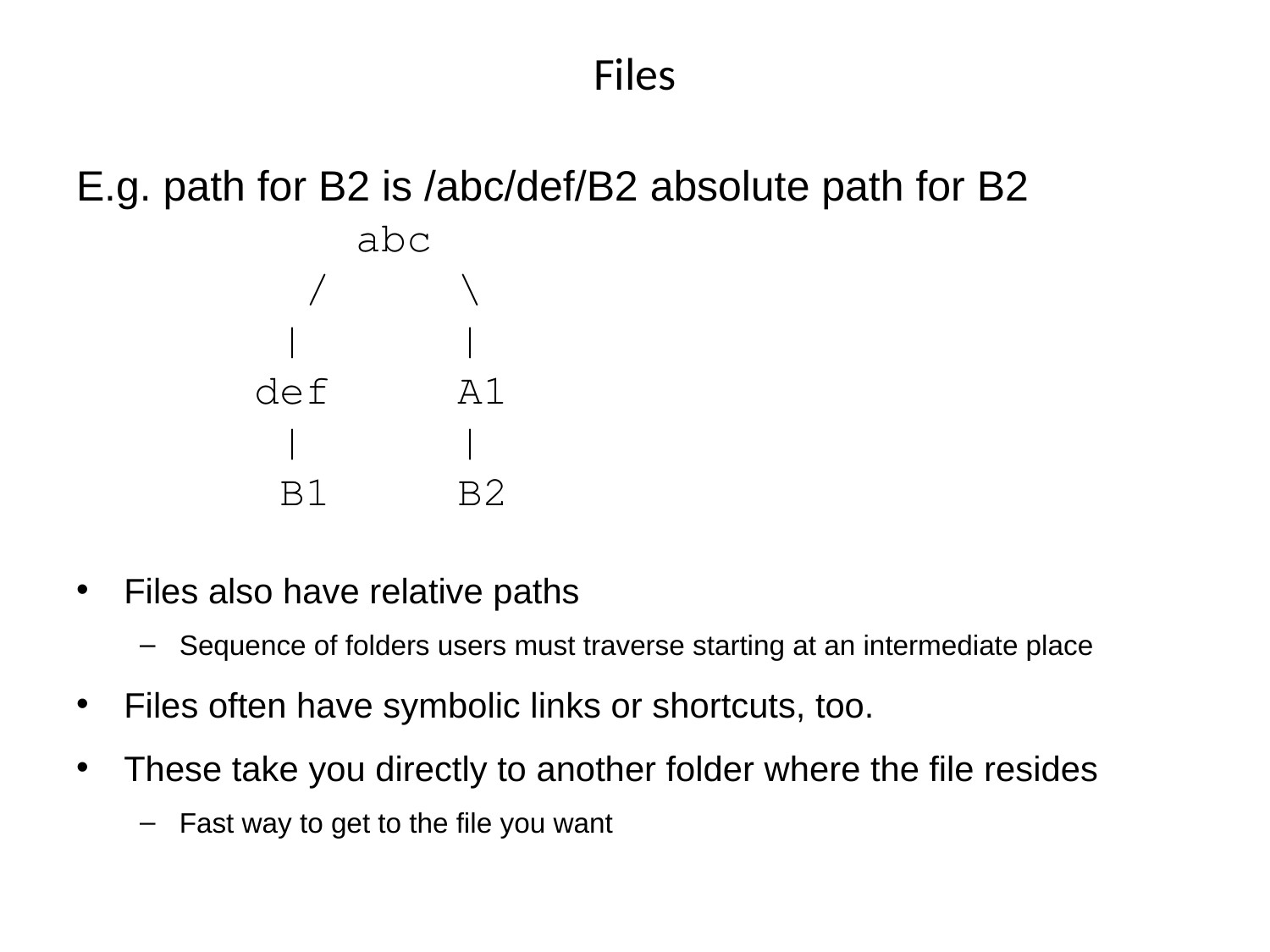

# Files
E.g. path for B2 is /abc/def/B2 absolute path for B2
		 abc
	    /     \
	   |      |
       def     A1
	   |      |
        B1     B2

Files also have relative paths
Sequence of folders users must traverse starting at an intermediate place
Files often have symbolic links or shortcuts, too.
These take you directly to another folder where the file resides
Fast way to get to the file you want